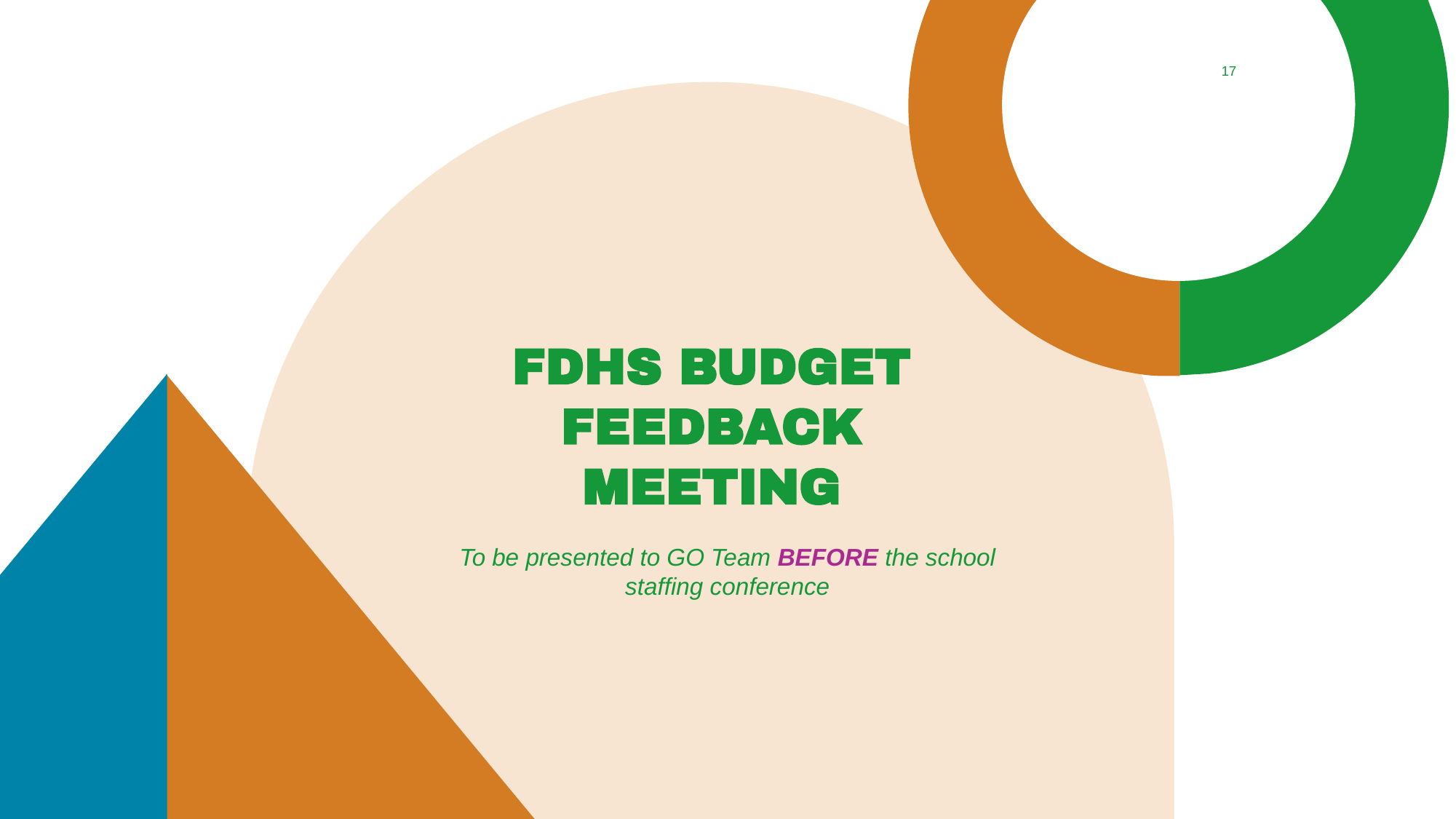

17
# FDHs Budget Feedback Meeting
To be presented to GO Team BEFORE the school staffing conference